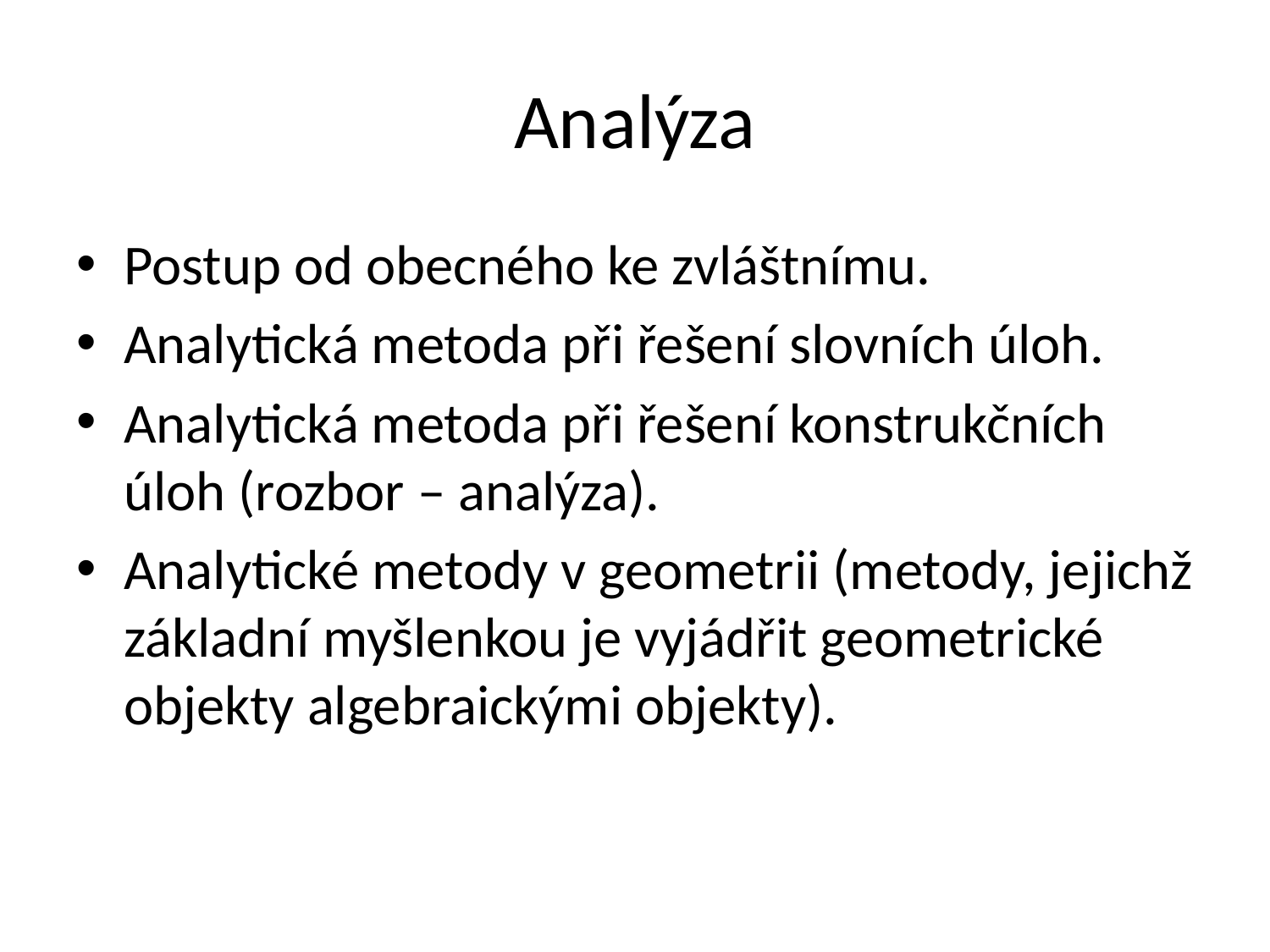

# Analýza
Postup od obecného ke zvláštnímu.
Analytická metoda při řešení slovních úloh.
Analytická metoda při řešení konstrukčních úloh (rozbor – analýza).
Analytické metody v geometrii (metody, jejichž základní myšlenkou je vyjádřit geometrické objekty algebraickými objekty).